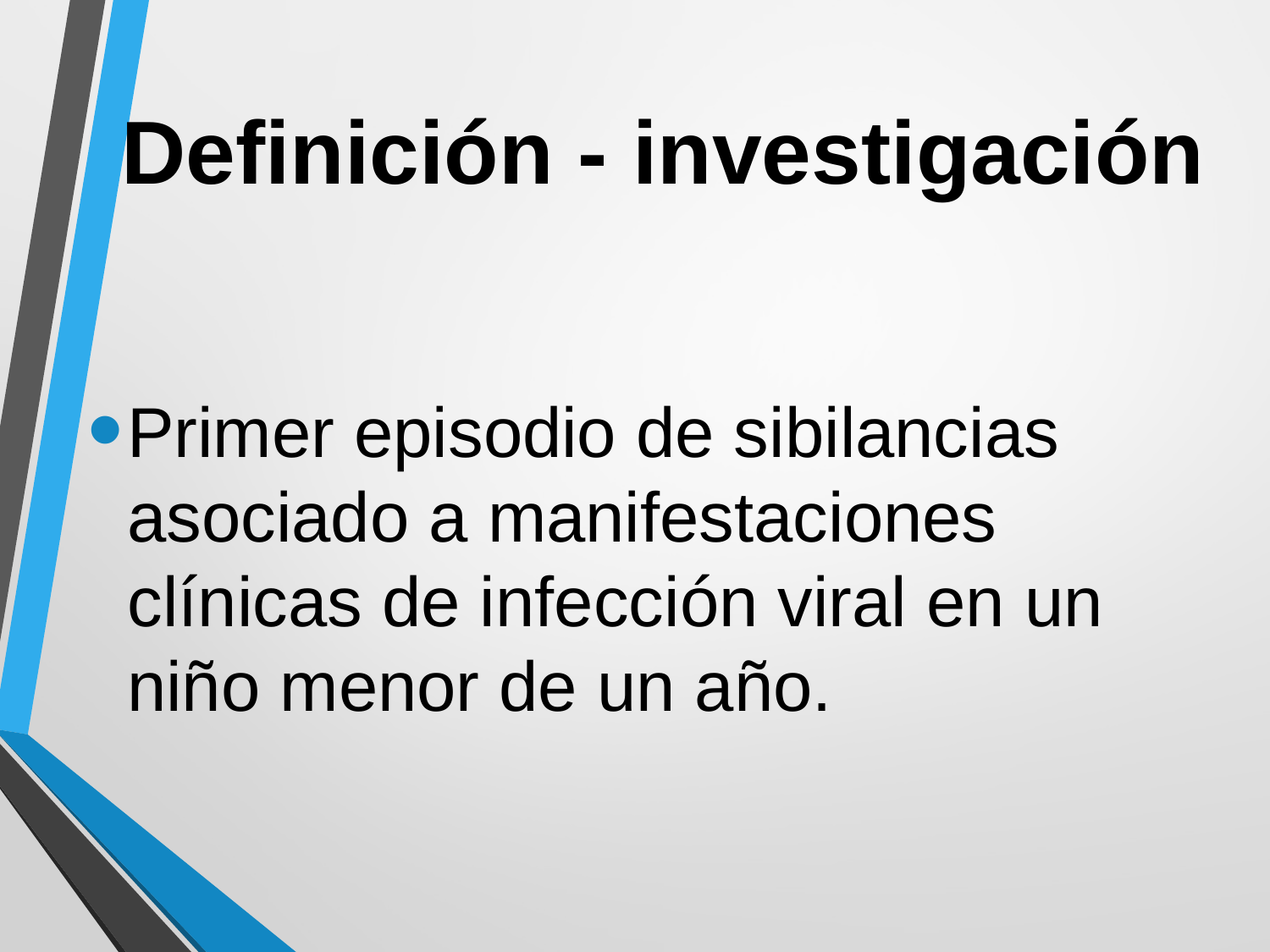

# Definición - investigación
Primer episodio de sibilancias asociado a manifestaciones clínicas de infección viral en un niño menor de un año.